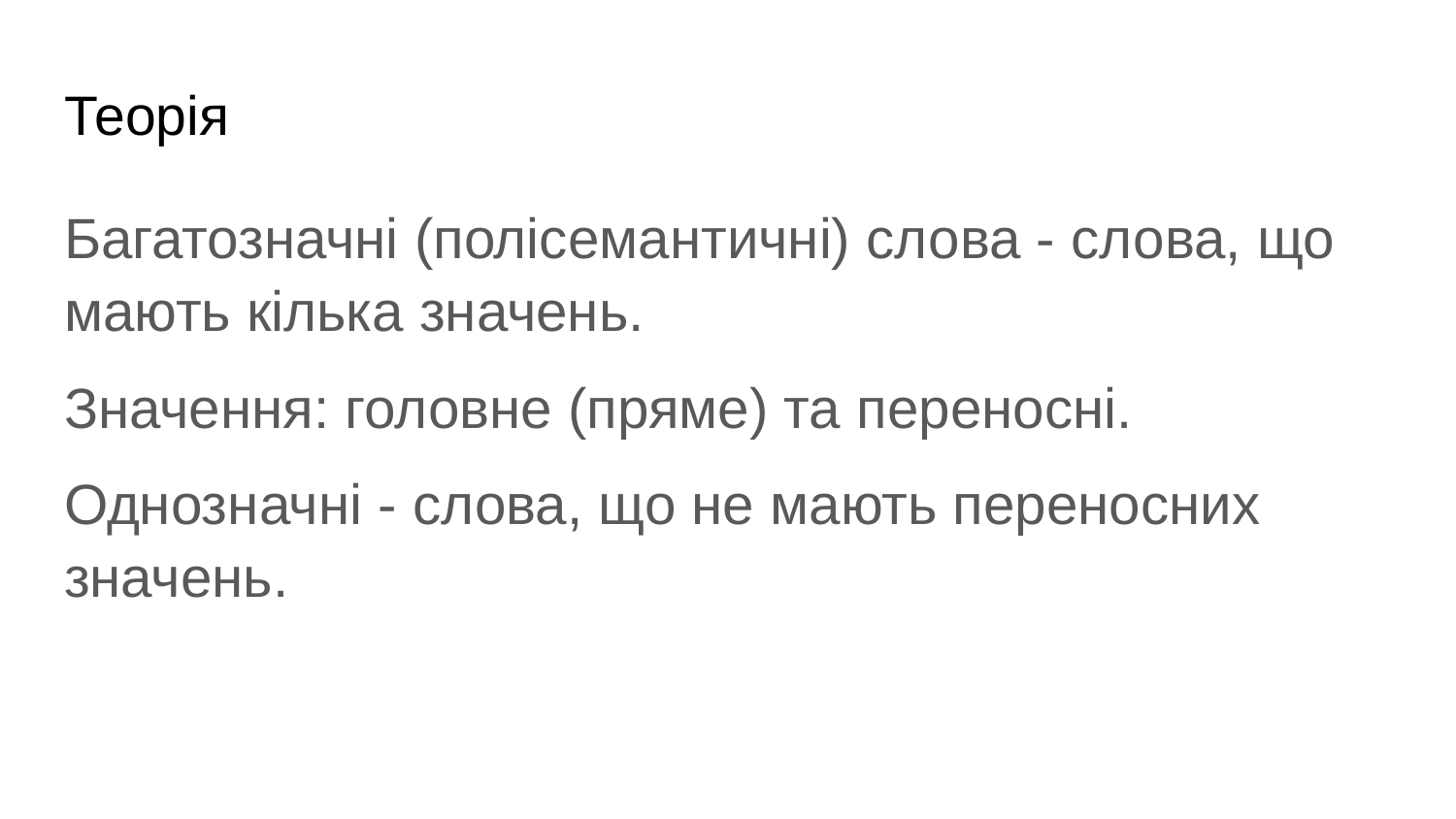

# Теорія
Багатозначні (полісемантичні) слова - слова, що мають кілька значень.
Значення: головне (пряме) та переносні.
Однозначні - слова, що не мають переносних значень.